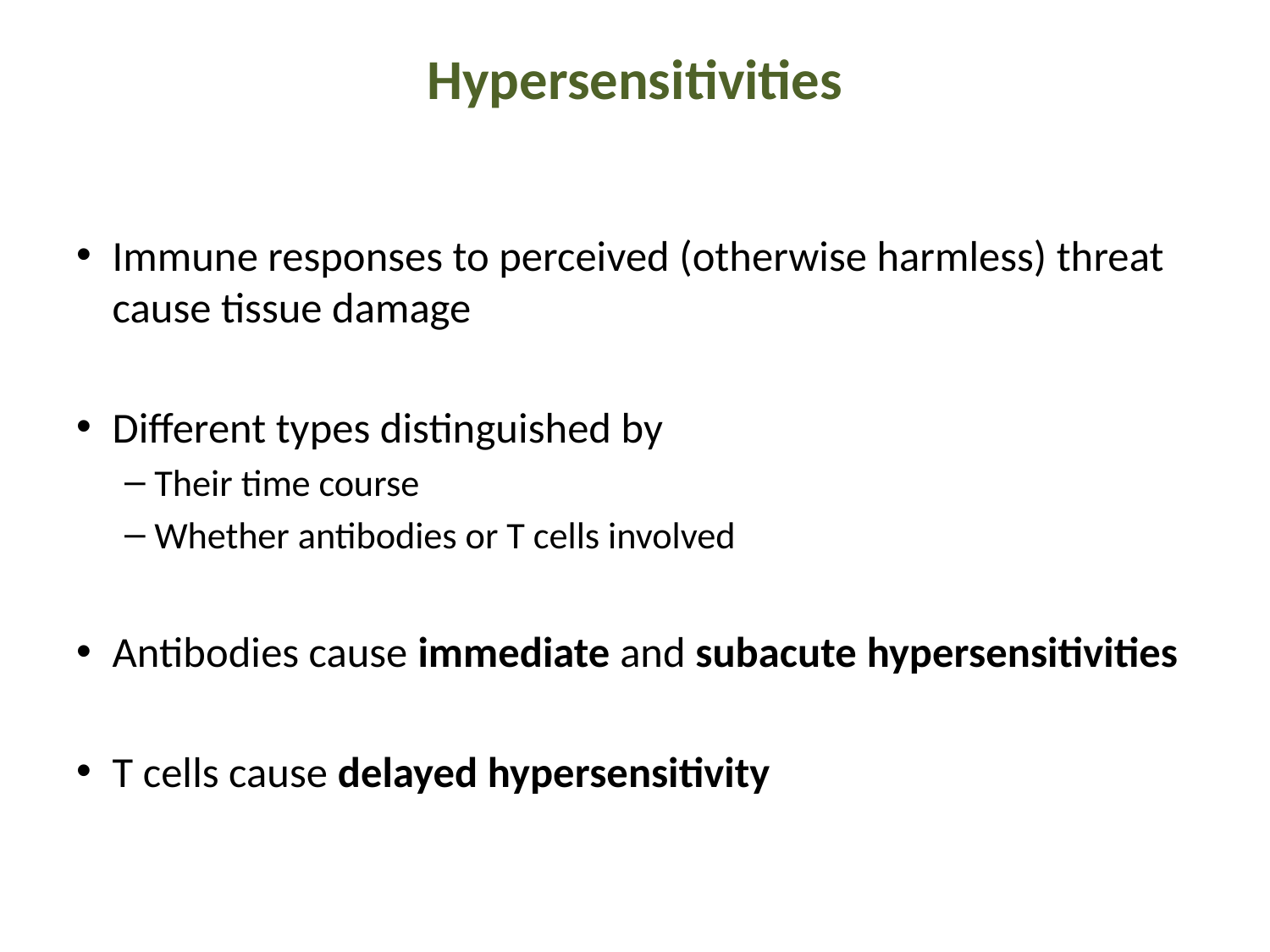

# Hypersensitivities
Immune responses to perceived (otherwise harmless) threat cause tissue damage

Different types distinguished by
Their time course
Whether antibodies or T cells involved

Antibodies cause immediate and subacute hypersensitivities

T cells cause delayed hypersensitivity